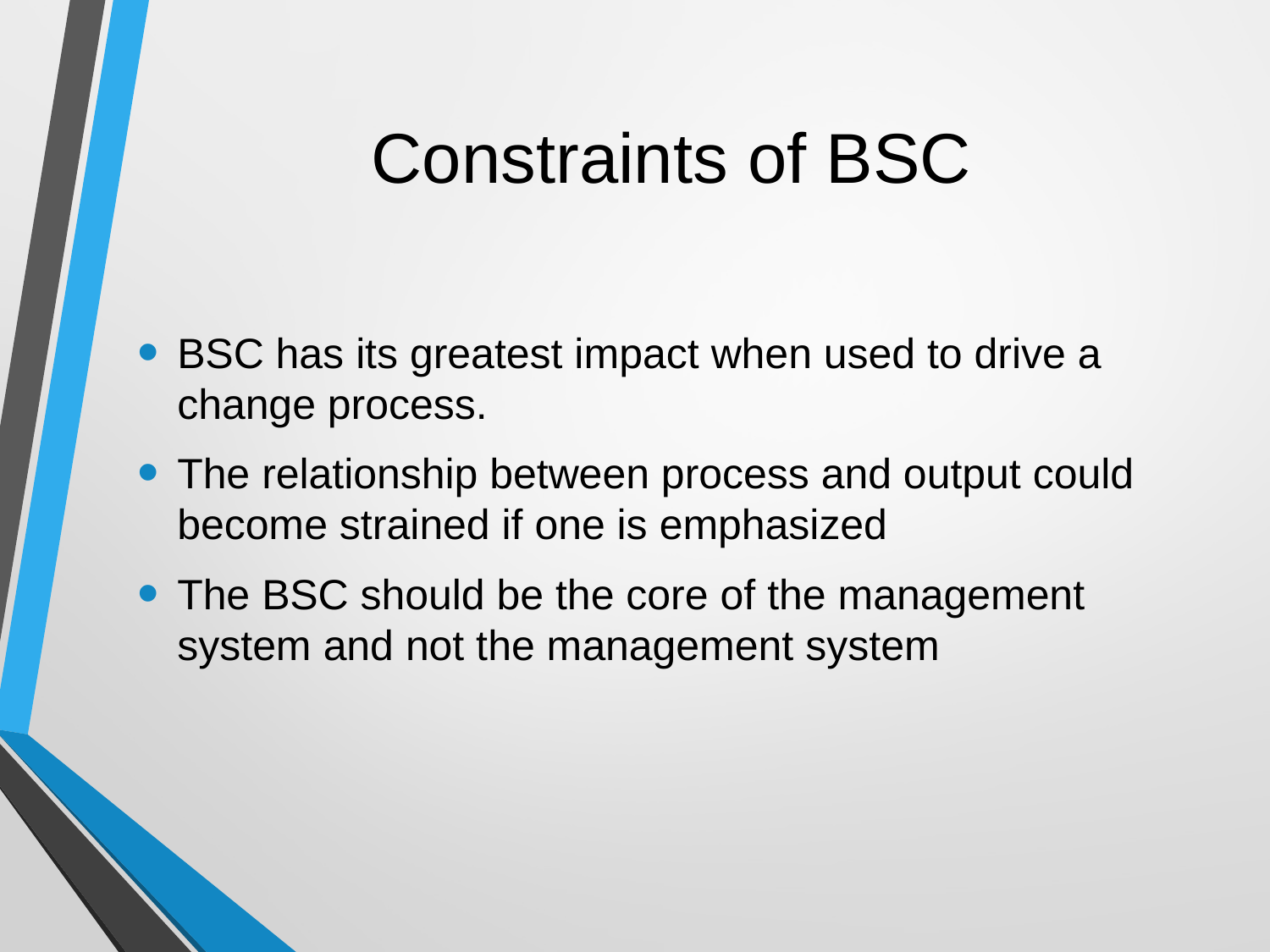

# Constraints of BSC
BSC has its greatest impact when used to drive a change process.
The relationship between process and output could become strained if one is emphasized
The BSC should be the core of the management system and not the management system